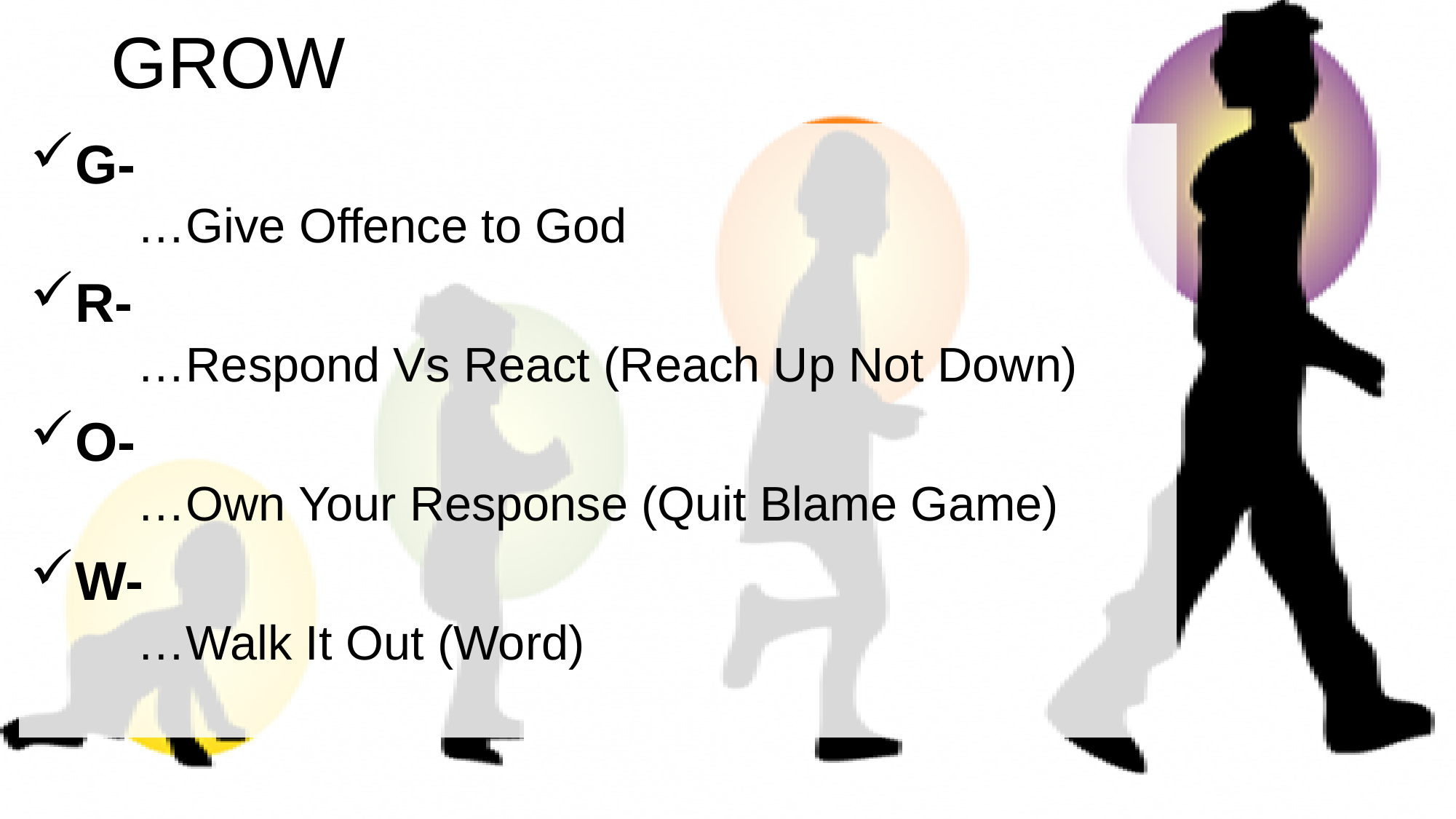

# GROW
G-
        …Give Offence to God
R-
        …Respond Vs React (Reach Up Not Down)
O-
        …Own Your Response (Quit Blame Game)
W-
        …Walk It Out (Word)